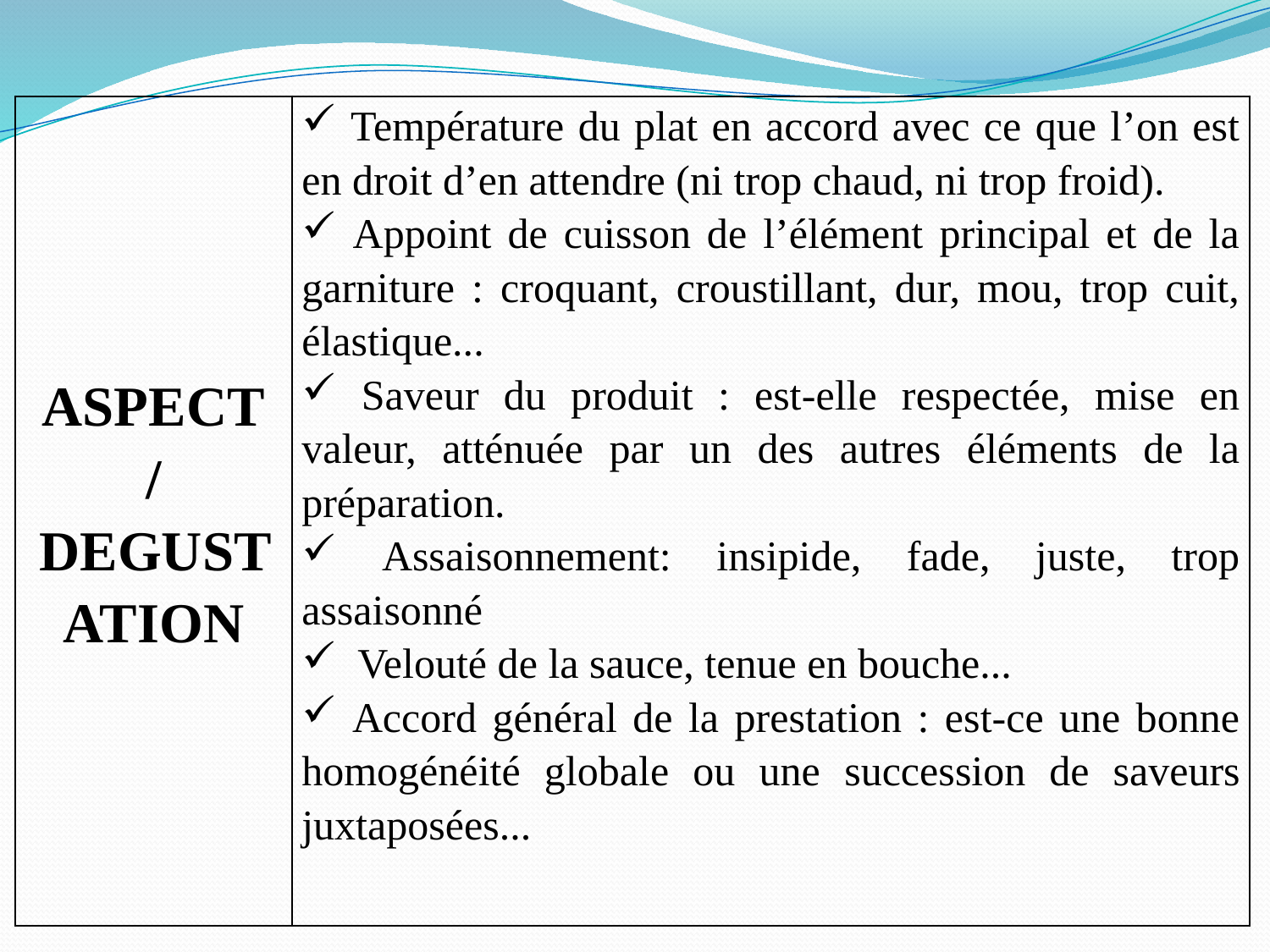

| ASPECT / DEGUSTATION | Température du plat en accord avec ce que l’on est en droit d’en attendre (ni trop chaud, ni trop froid). Appoint de cuisson de l’élément principal et de la garniture : croquant, croustillant, dur, mou, trop cuit, élastique... Saveur du produit : est-elle respectée, mise en valeur, atténuée par un des autres éléments de la préparation. Assaisonnement: insipide, fade, juste, trop assaisonné Velouté de la sauce, tenue en bouche... Accord général de la prestation : est-ce une bonne homogénéité globale ou une succession de saveurs juxtaposées... |
| --- | --- |